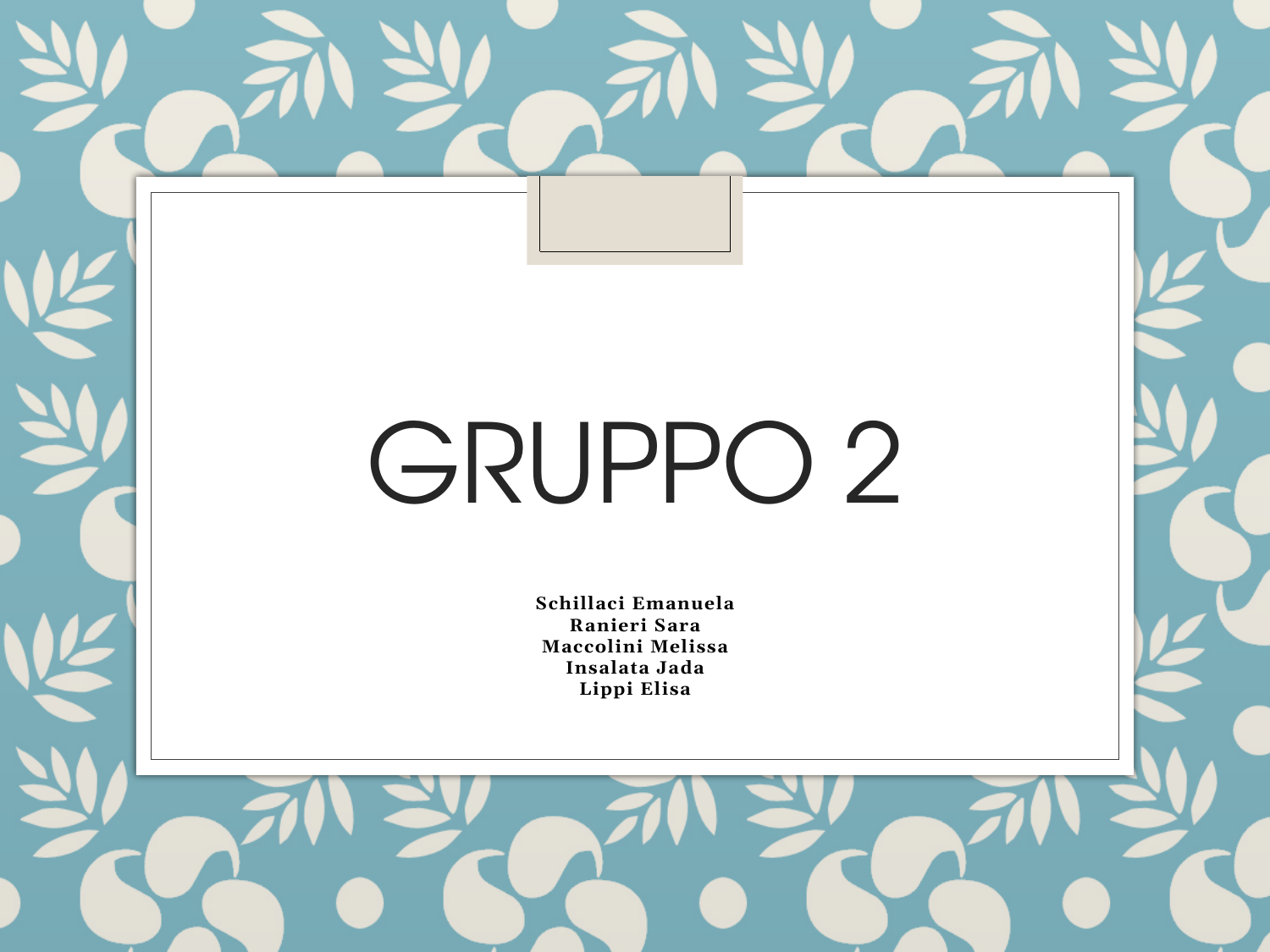

# Gruppo 2
Schillaci Emanuela
Ranieri Sara
Maccolini Melissa
Insalata Jada
Lippi Elisa